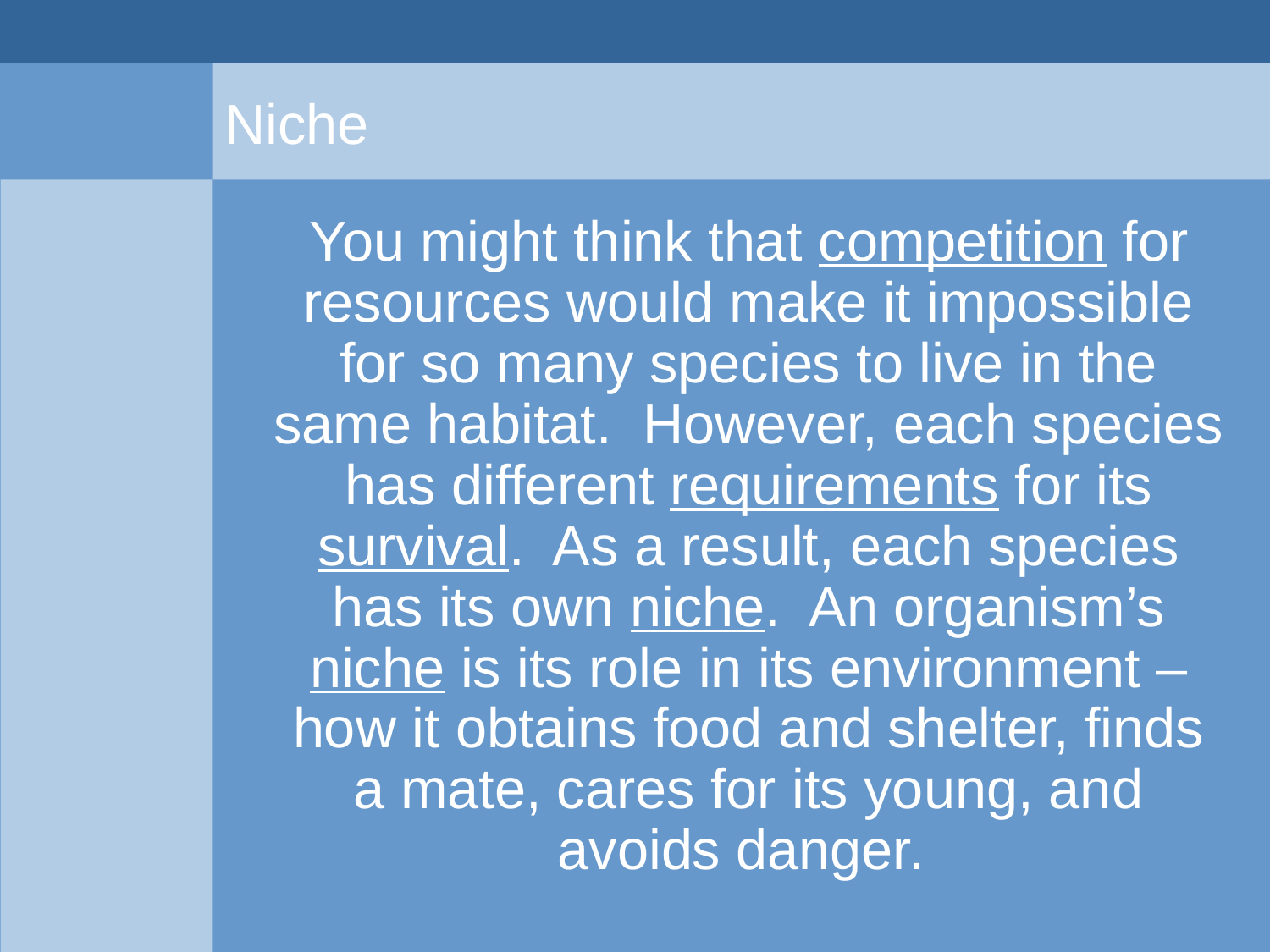

# Niche
	You might think that competition for resources would make it impossible for so many species to live in the same habitat.  However, each species has different requirements for its survival.  As a result, each species has its own niche.  An organism’s niche is its role in its environment – how it obtains food and shelter, finds a mate, cares for its young, and avoids danger.